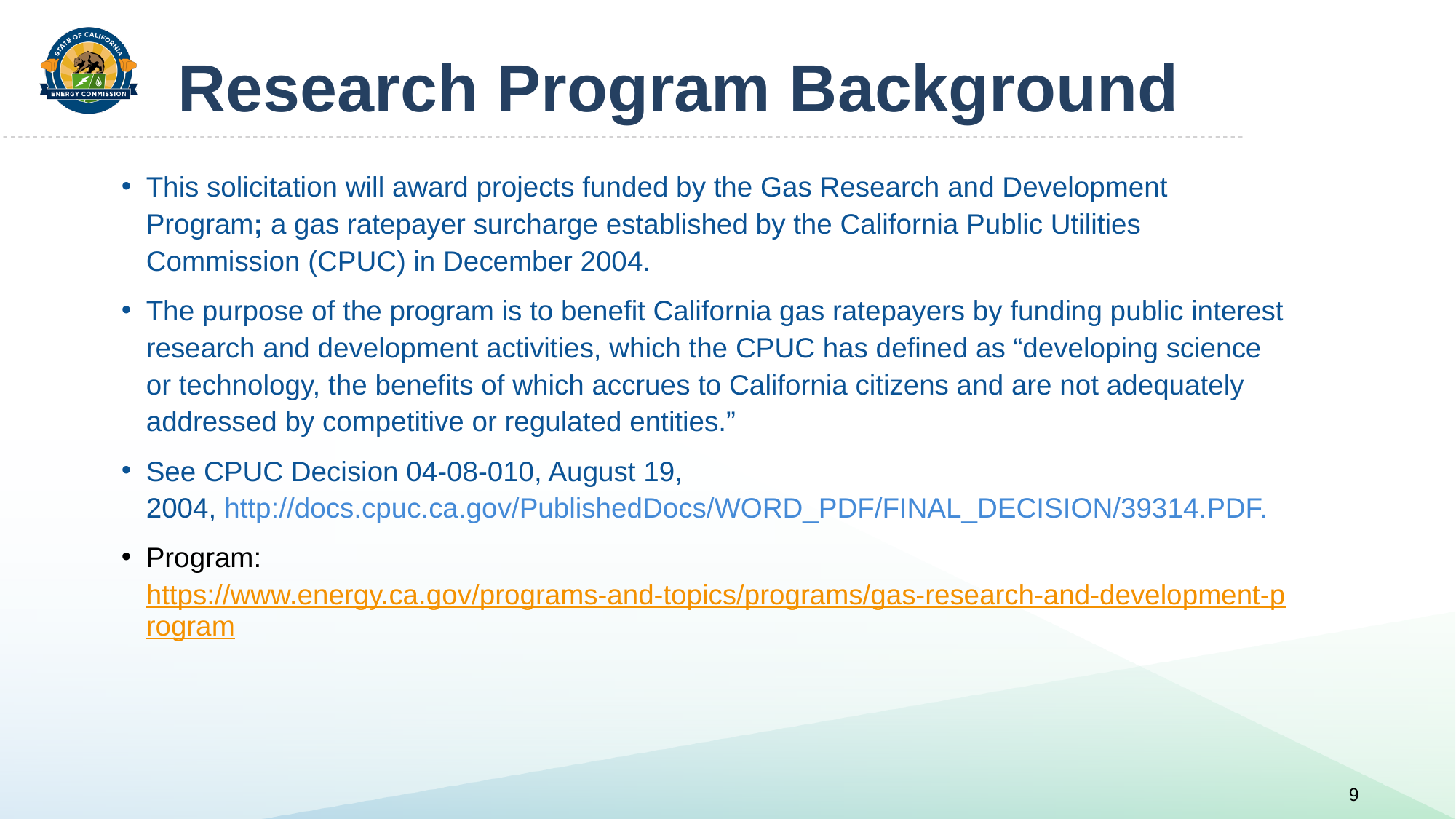

# Research Program Background
This solicitation will award projects funded by the Gas Research and Development Program; a gas ratepayer surcharge established by the California Public Utilities Commission (CPUC) in December 2004. ​
The purpose of the program is to benefit California gas ratepayers by funding public interest research and development activities, which the CPUC has defined as “developing science or technology, the benefits of which accrues to California citizens and are not adequately addressed by competitive or regulated entities.”​
See CPUC Decision 04-08-010, August 19, 2004, http://docs.cpuc.ca.gov/PublishedDocs/WORD_PDF/FINAL_DECISION/39314.PDF.​
Program: https://www.energy.ca.gov/programs-and-topics/programs/gas-research-and-development-program

9